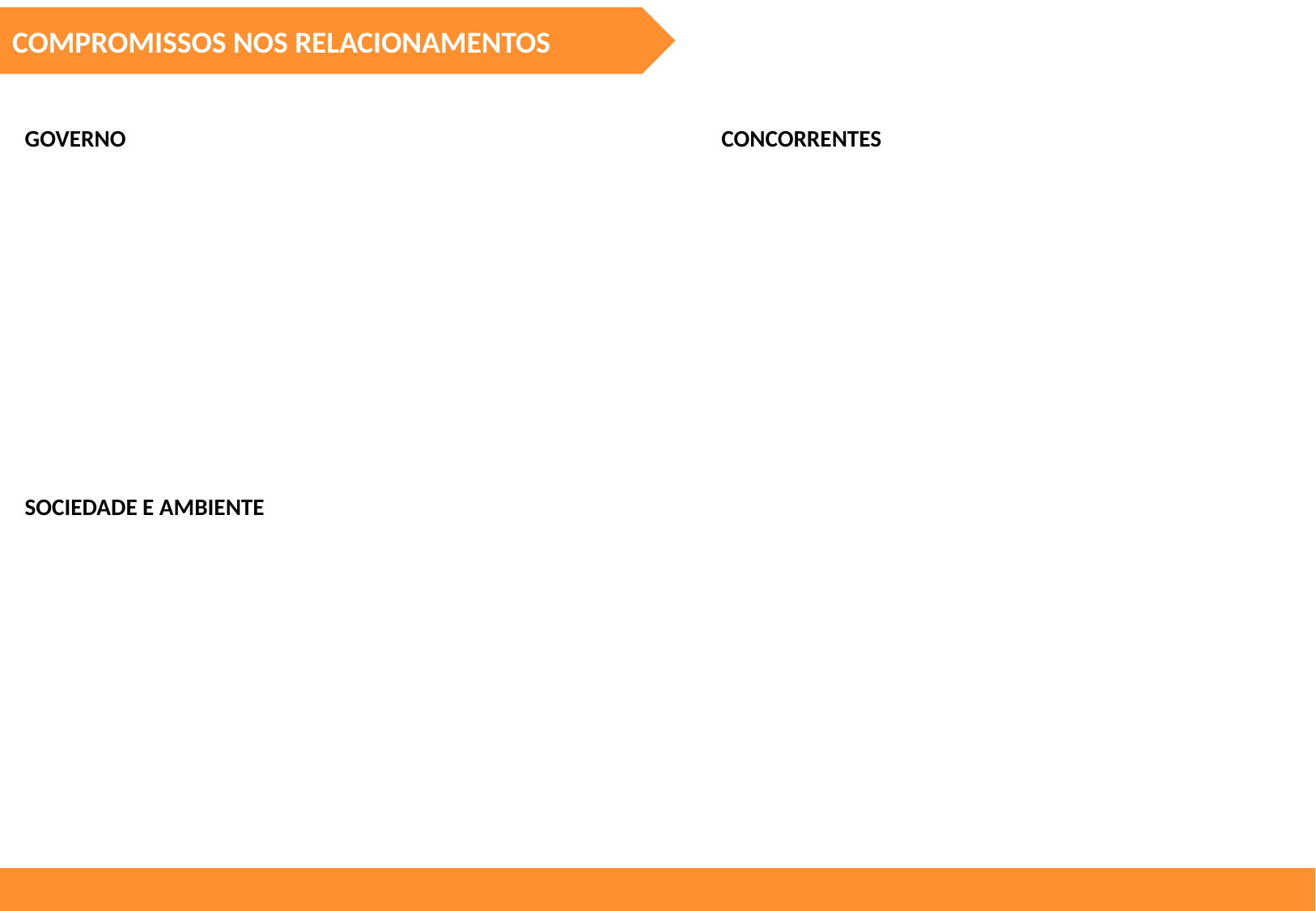

COMPROMISSOS NOS RELACIONAMENTOS
CONCORRENTES

GOVERNO

SOCIEDADE E AMBIENTE